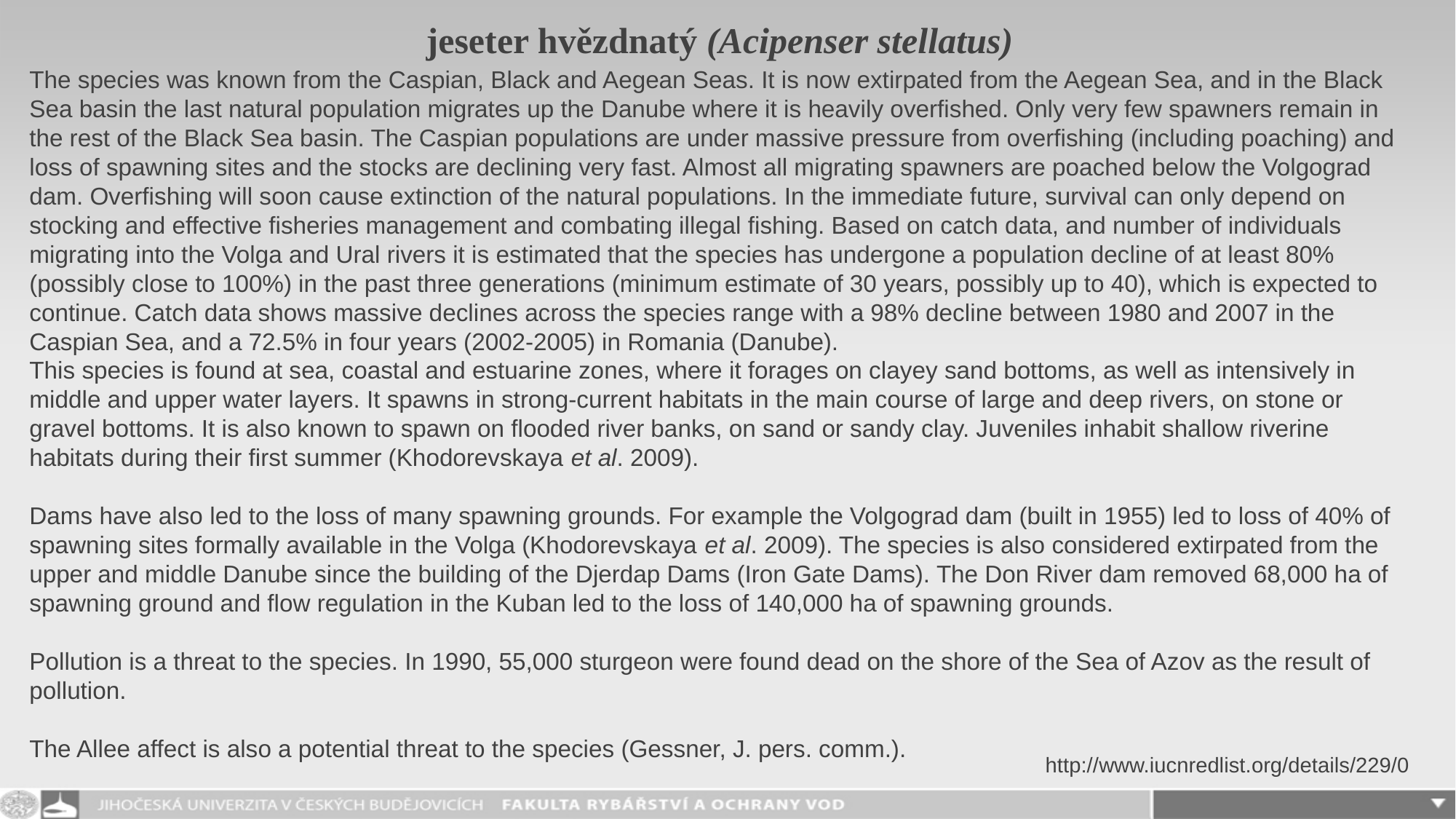

jeseter hvězdnatý (Acipenser stellatus)
The species was known from the Caspian, Black and Aegean Seas. It is now extirpated from the Aegean Sea, and in the Black Sea basin the last natural population migrates up the Danube where it is heavily overfished. Only very few spawners remain in the rest of the Black Sea basin. The Caspian populations are under massive pressure from overfishing (including poaching) and loss of spawning sites and the stocks are declining very fast. Almost all migrating spawners are poached below the Volgograd dam. Overfishing will soon cause extinction of the natural populations. In the immediate future, survival can only depend on stocking and effective fisheries management and combating illegal fishing. Based on catch data, and number of individuals migrating into the Volga and Ural rivers it is estimated that the species has undergone a population decline of at least 80% (possibly close to 100%) in the past three generations (minimum estimate of 30 years, possibly up to 40), which is expected to continue. Catch data shows massive declines across the species range with a 98% decline between 1980 and 2007 in the Caspian Sea, and a 72.5% in four years (2002-2005) in Romania (Danube).
This species is found at sea, coastal and estuarine zones, where it forages on clayey sand bottoms, as well as intensively in middle and upper water layers. It spawns in strong-current habitats in the main course of large and deep rivers, on stone or gravel bottoms. It is also known to spawn on flooded river banks, on sand or sandy clay. Juveniles inhabit shallow riverine habitats during their first summer (Khodorevskaya et al. 2009).

Dams have also led to the loss of many spawning grounds. For example the Volgograd dam (built in 1955) led to loss of 40% of spawning sites formally available in the Volga (Khodorevskaya et al. 2009). The species is also considered extirpated from the upper and middle Danube since the building of the Djerdap Dams (Iron Gate Dams). The Don River dam removed 68,000 ha of spawning ground and flow regulation in the Kuban led to the loss of 140,000 ha of spawning grounds.
Pollution is a threat to the species. In 1990, 55,000 sturgeon were found dead on the shore of the Sea of Azov as the result of pollution.

The Allee affect is also a potential threat to the species (Gessner, J. pers. comm.).
http://www.iucnredlist.org/details/229/0